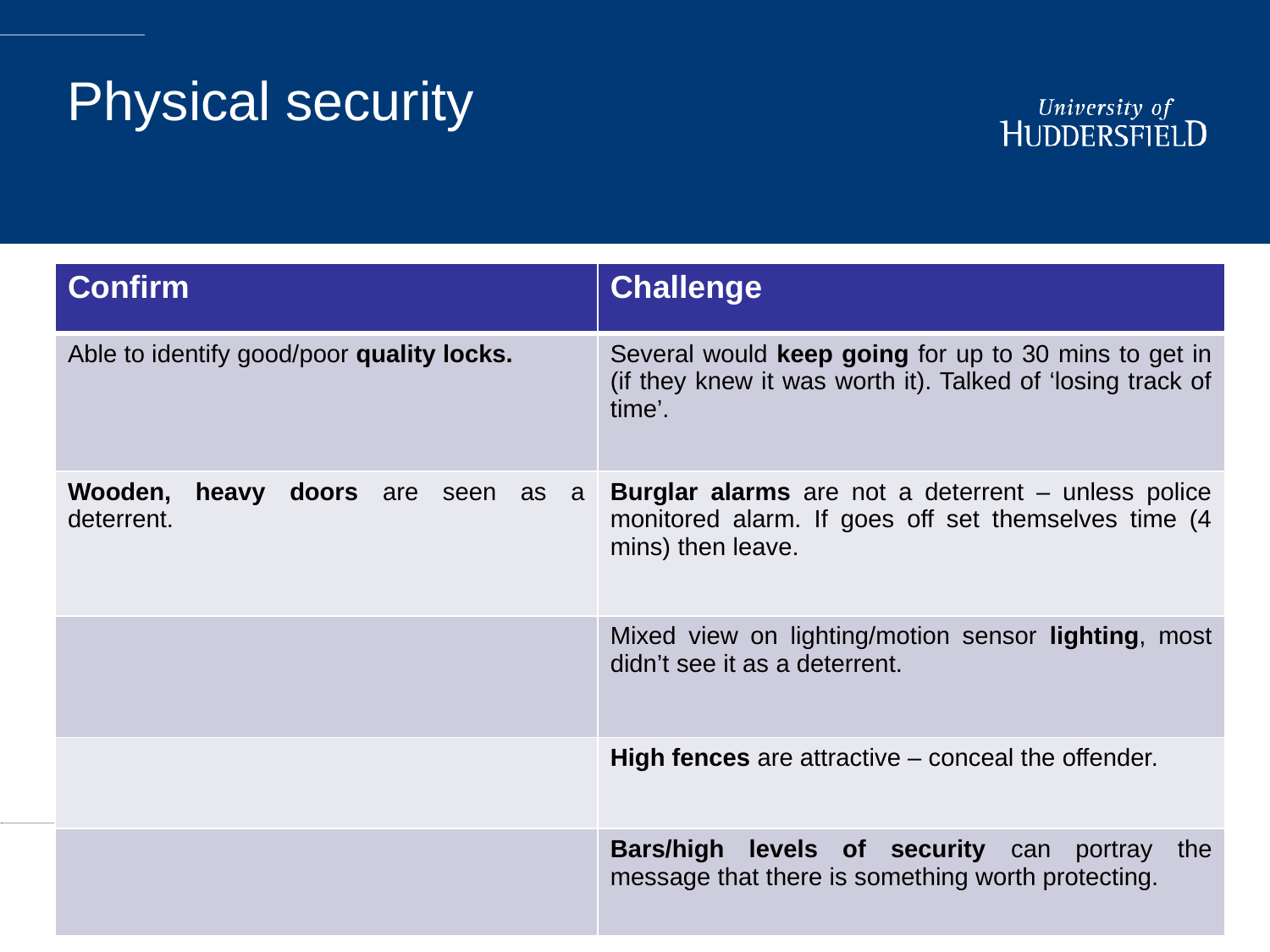

# Physical security
| Confirm | Challenge |
| --- | --- |
| Able to identify good/poor quality locks. | Several would keep going for up to 30 mins to get in (if they knew it was worth it). Talked of ‘losing track of time’. |
| Wooden, heavy doors are seen as a deterrent. | Burglar alarms are not a deterrent – unless police monitored alarm. If goes off set themselves time (4 mins) then leave. |
|  | Mixed view on lighting/motion sensor lighting, most didn’t see it as a deterrent. |
|  | High fences are attractive – conceal the offender. |
|  | Bars/high levels of security can portray the message that there is something worth protecting. |